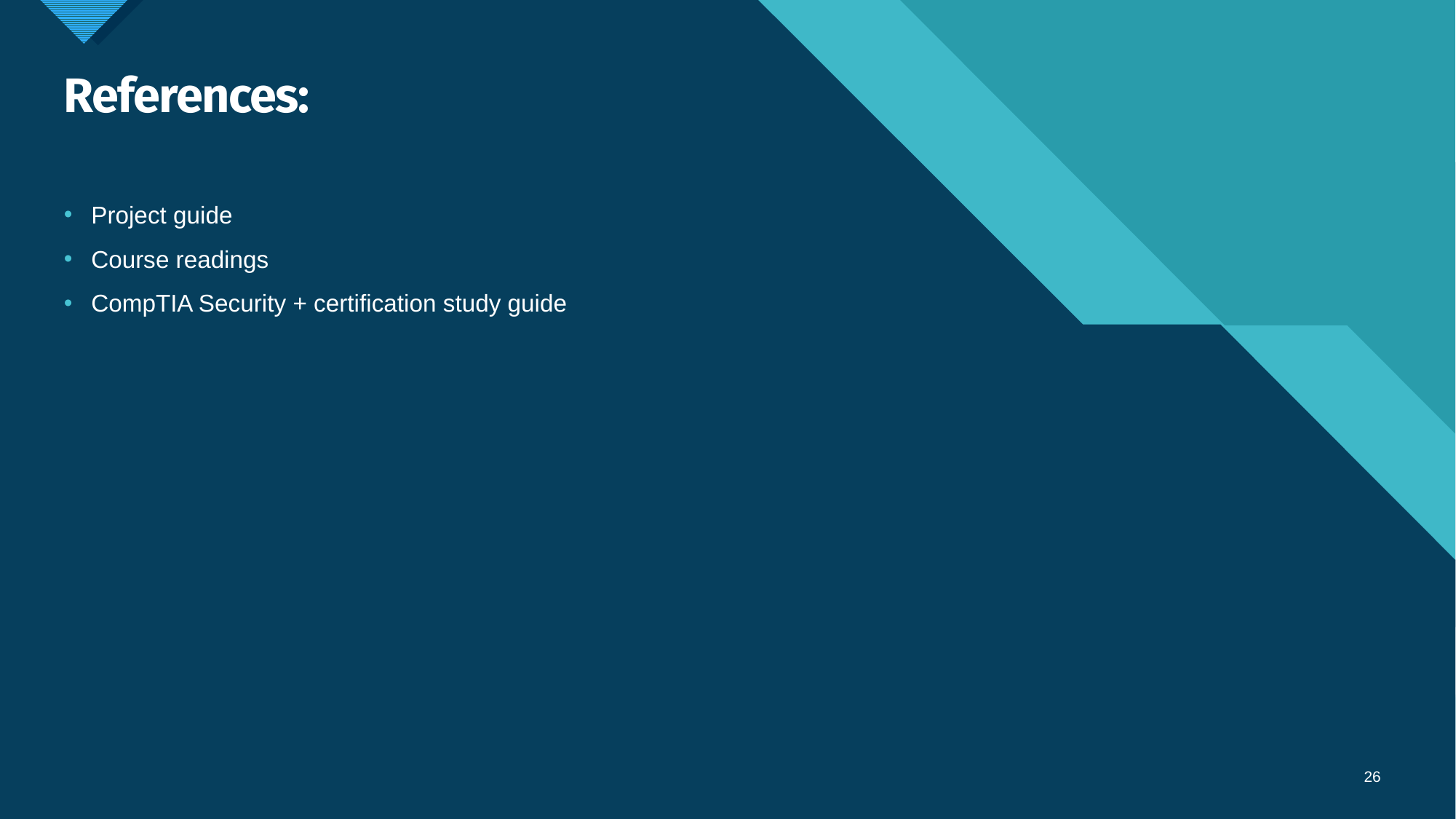

# References:
Project guide
Course readings
CompTIA Security + certification study guide
26